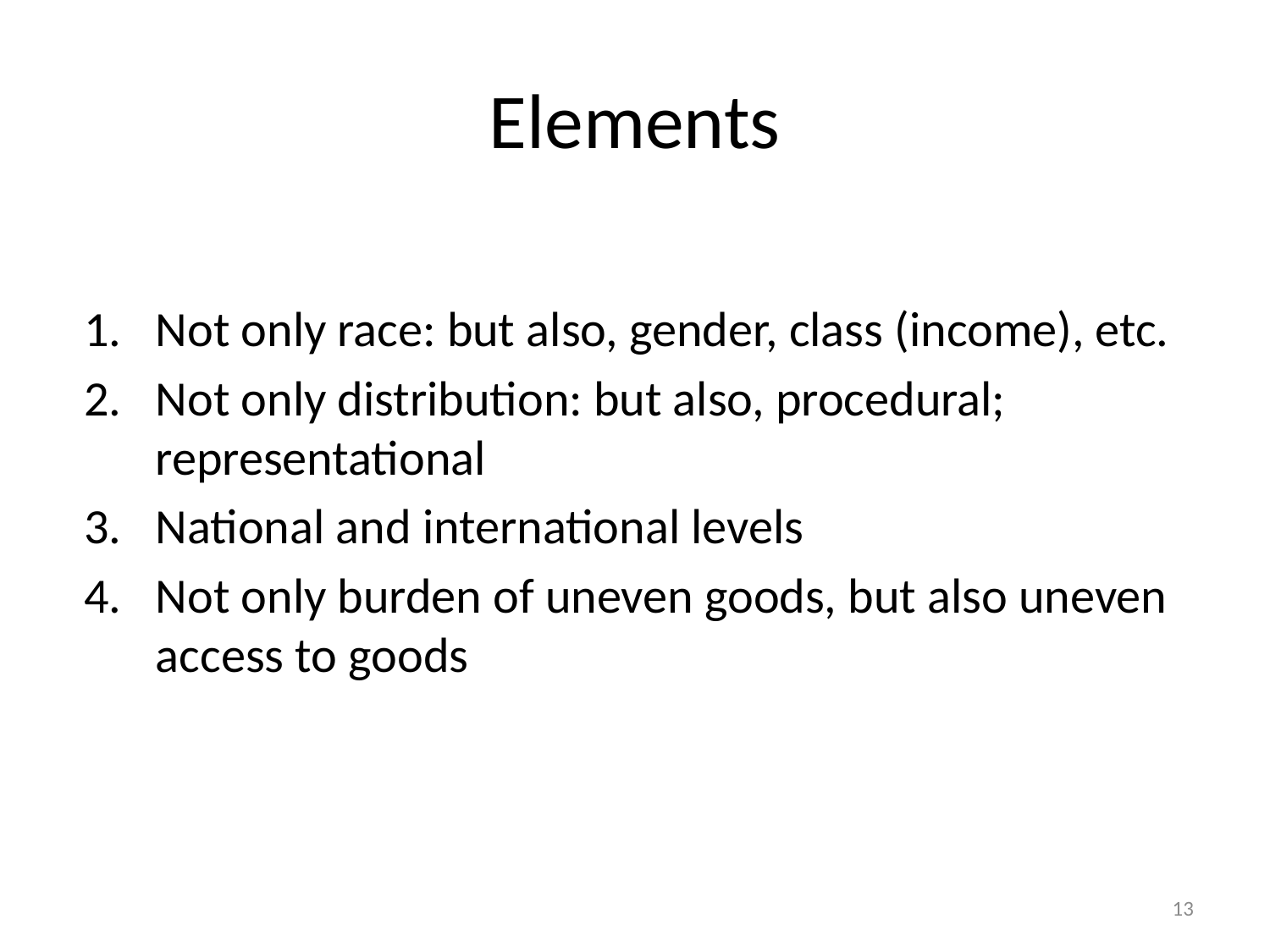

# Elements

Not only race: but also, gender, class (income), etc.
Not only distribution: but also, procedural; representational
National and international levels
Not only burden of uneven goods, but also uneven access to goods

13